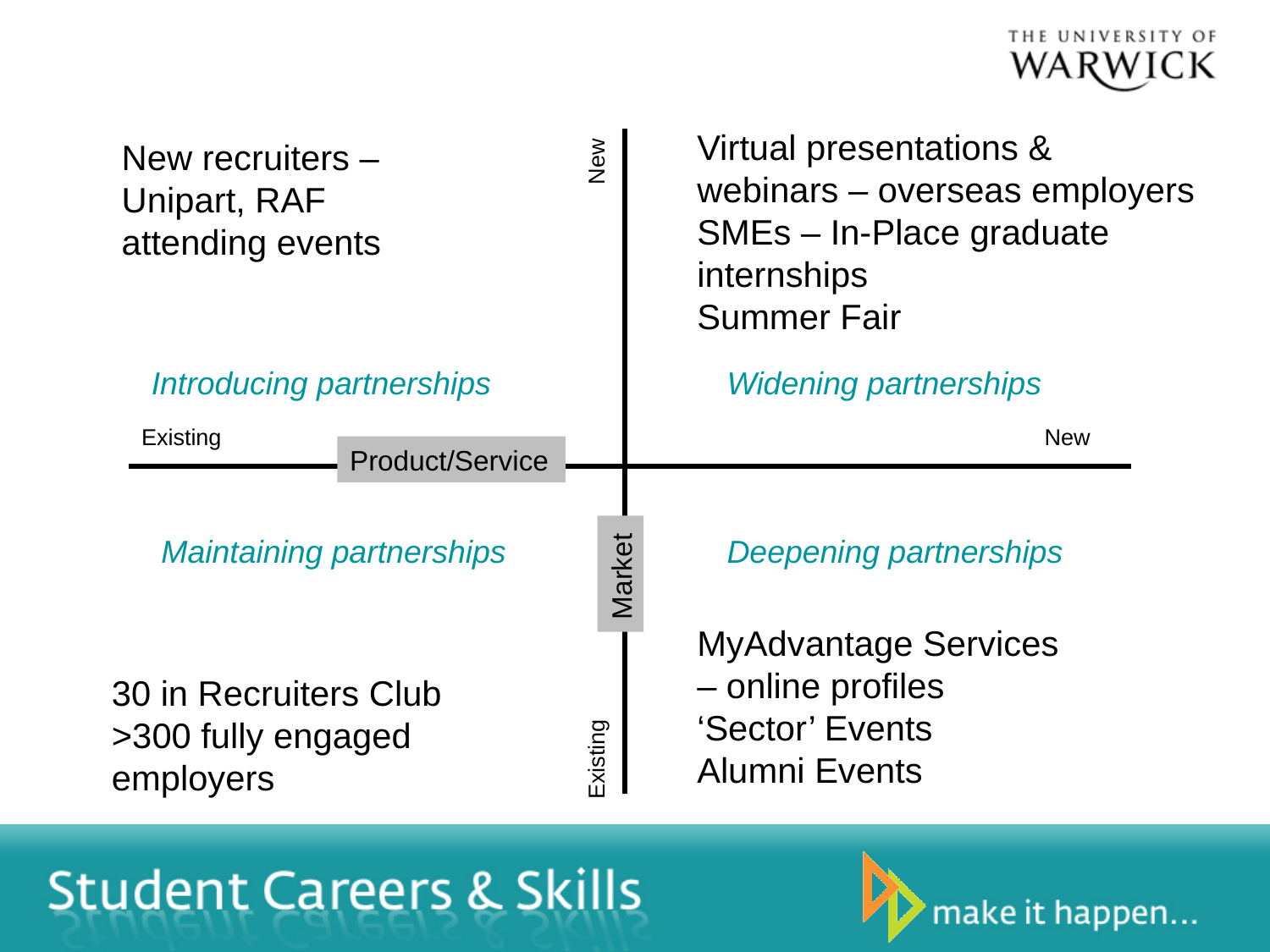

New
Virtual presentations & webinars – overseas employers
SMEs – In-Place graduate internships
Summer Fair
New recruiters – Unipart, RAF attending events
Introducing partnerships
Widening partnerships
Existing
New
Product/Service
Maintaining partnerships
Deepening partnerships
Market
MyAdvantage Services – online profiles
‘Sector’ Events
Alumni Events
30 in Recruiters Club
>300 fully engaged employers
Existing